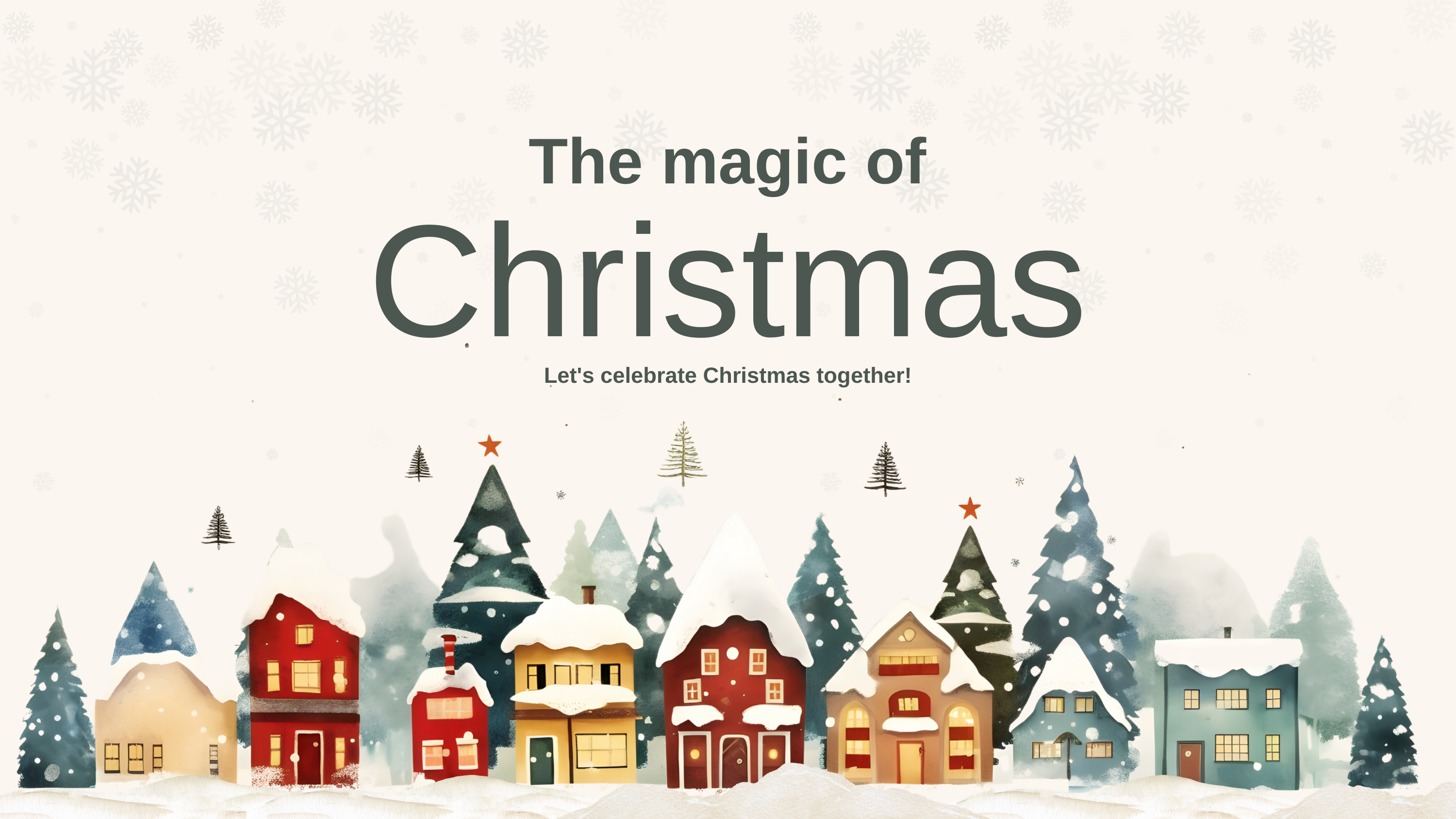

The magic of
Christmas

Let's celebrate Christmas together!